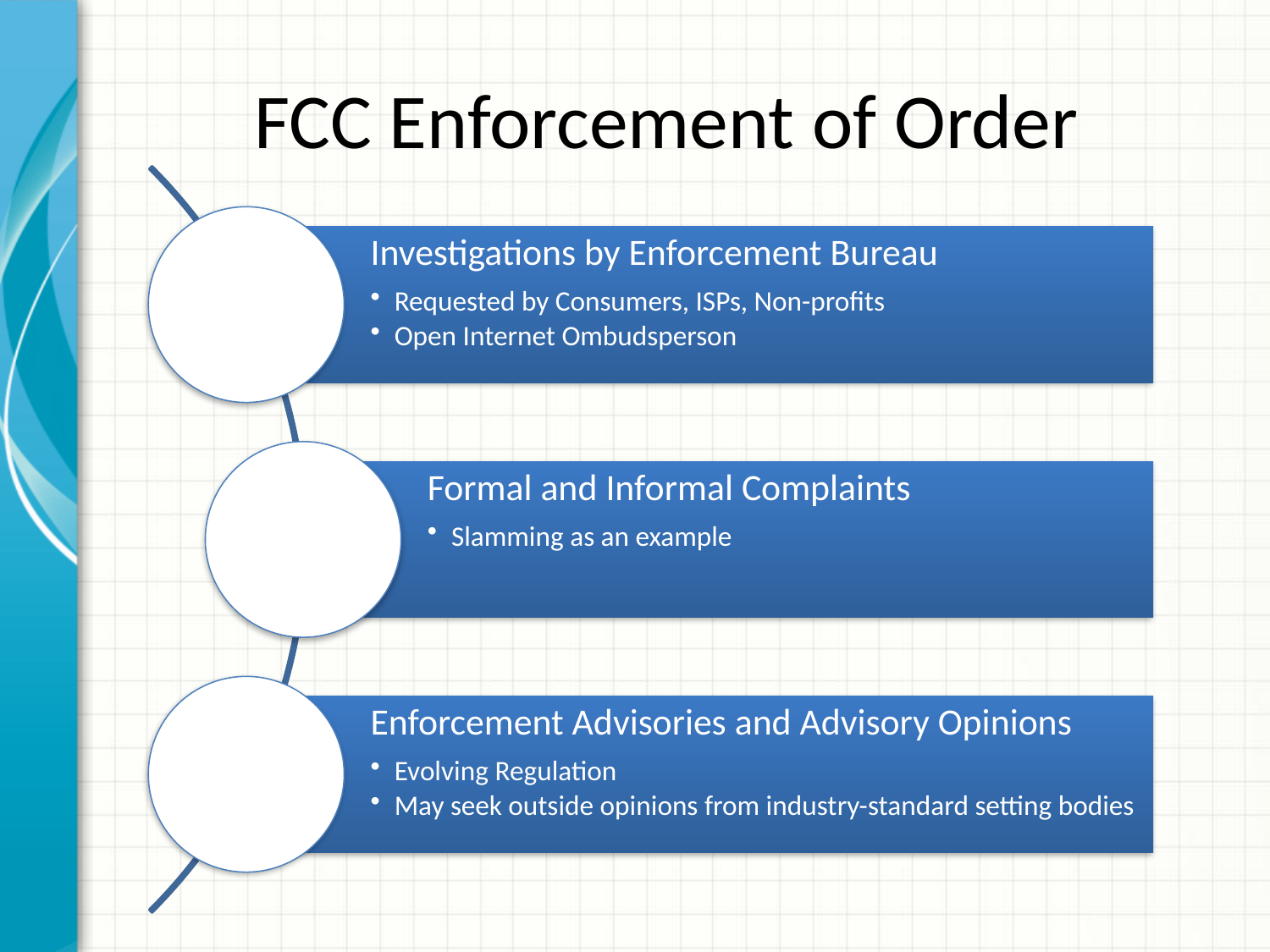

# FCC Enforcement of Order
Investigations by Enforcement Bureau
Requested by Consumers, ISPs, Non-profits
Open Internet Ombudsperson
Formal and Informal Complaints
Slamming as an example
Enforcement Advisories and Advisory Opinions
Evolving Regulation
May seek outside opinions from industry-standard setting bodies